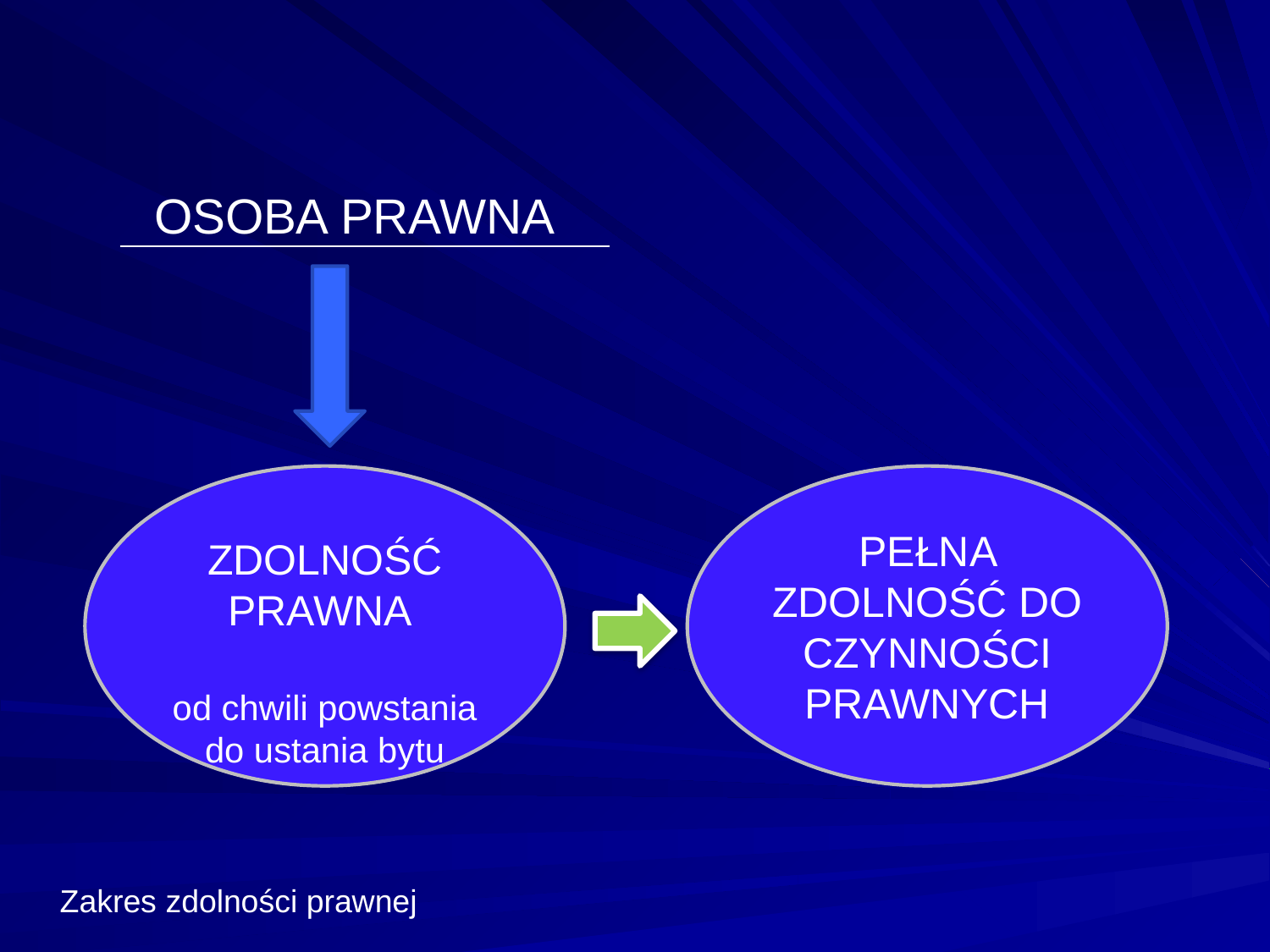

OSOBA PRAWNA

ZDOLNOŚĆ PRAWNA

od chwili powstania do ustania bytu

PEŁNA ZDOLNOŚĆ DO CZYNNOŚCI PRAWNYCH

Zakres zdolności prawnej